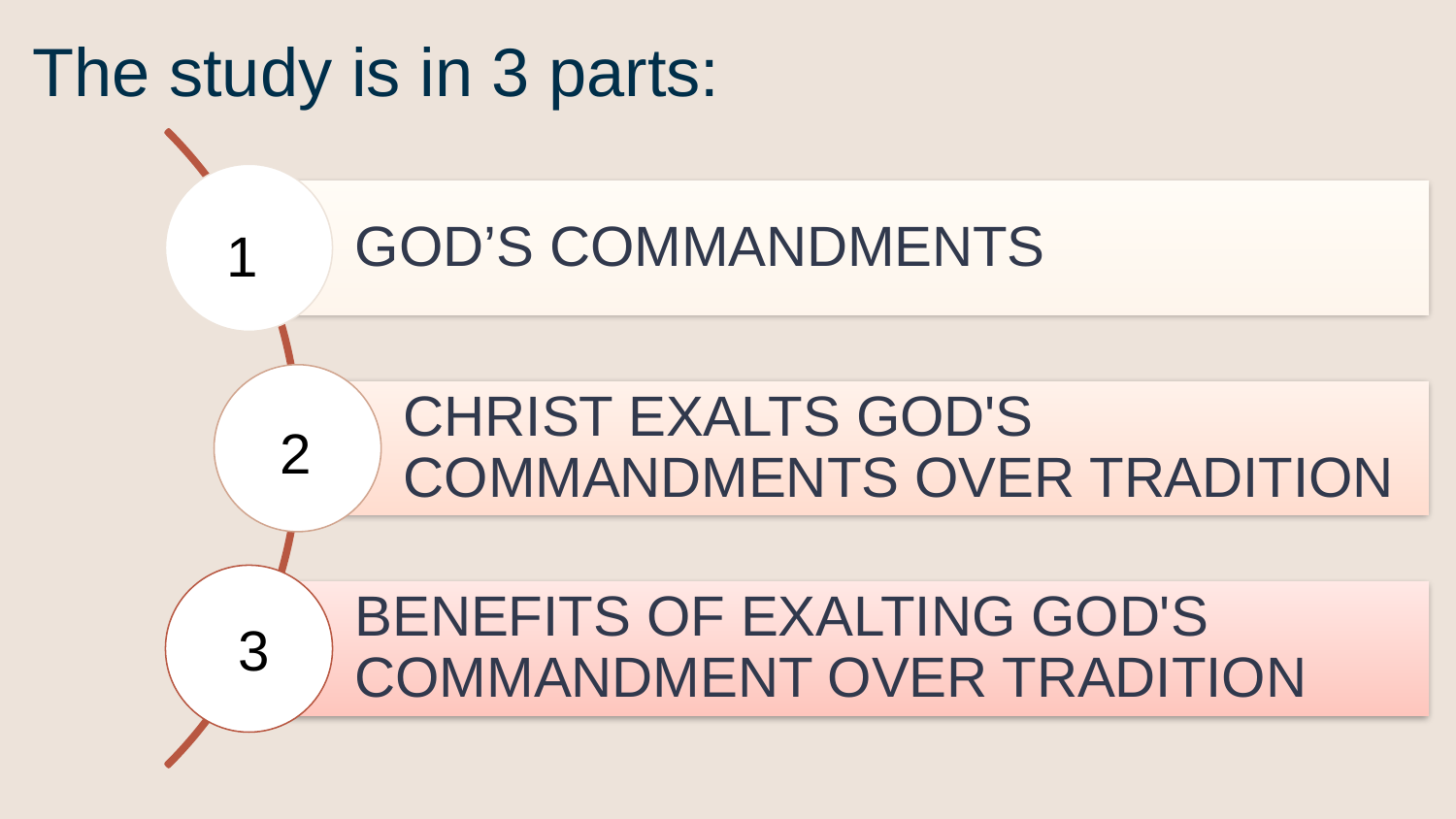

# The study is in 3 parts:
GOD’S COMMANDMENTS
CHRIST EXALTS GOD'S COMMANDMENTS OVER TRADITION
BENEFITS OF EXALTING GOD'S COMMANDMENT OVER TRADITION
1
2
3